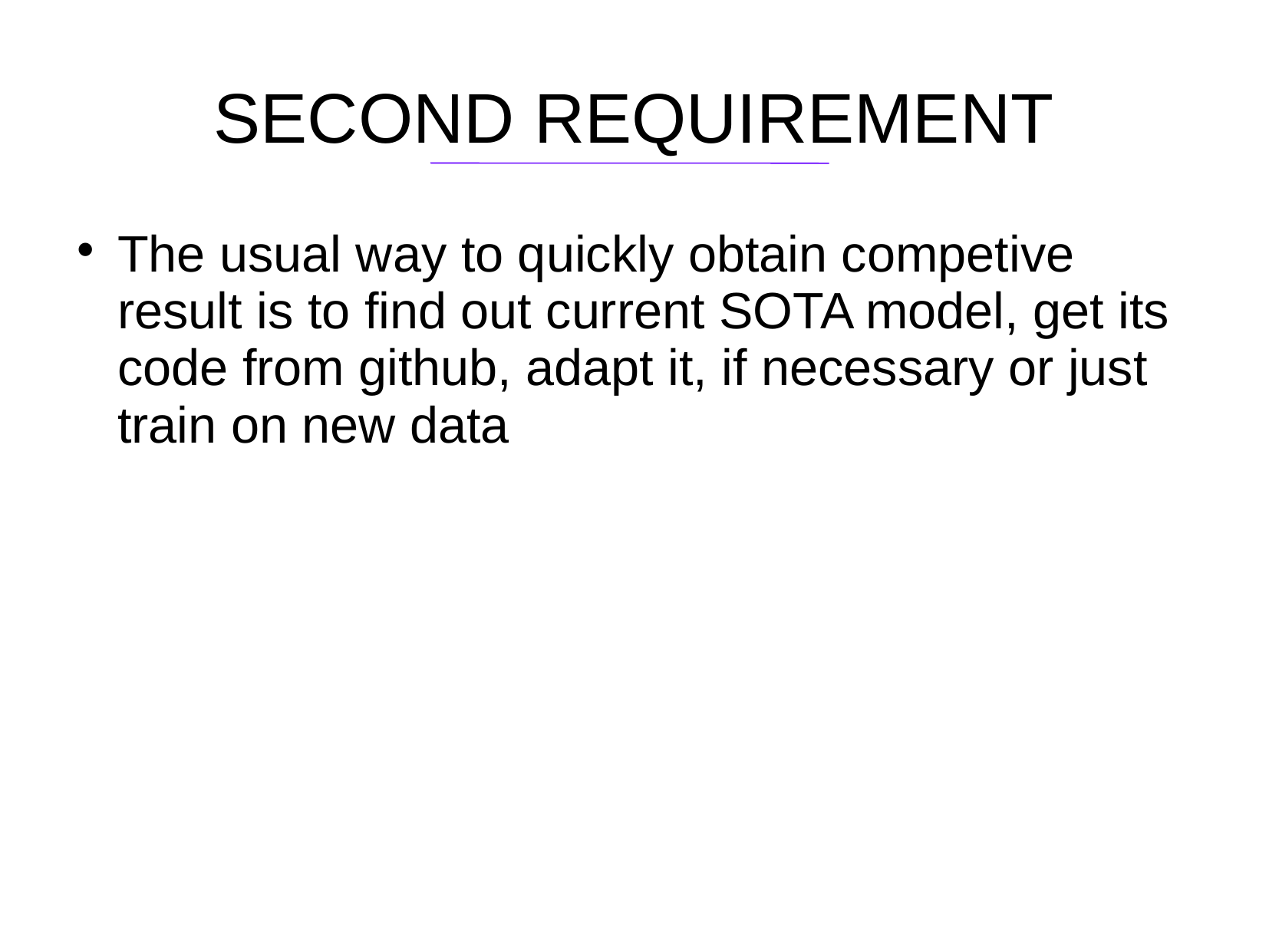

SECOND REQUIREMENT

The usual way to quickly obtain competive result is to find out current SOTA model, get its code from github, adapt it, if necessary or just train on new data